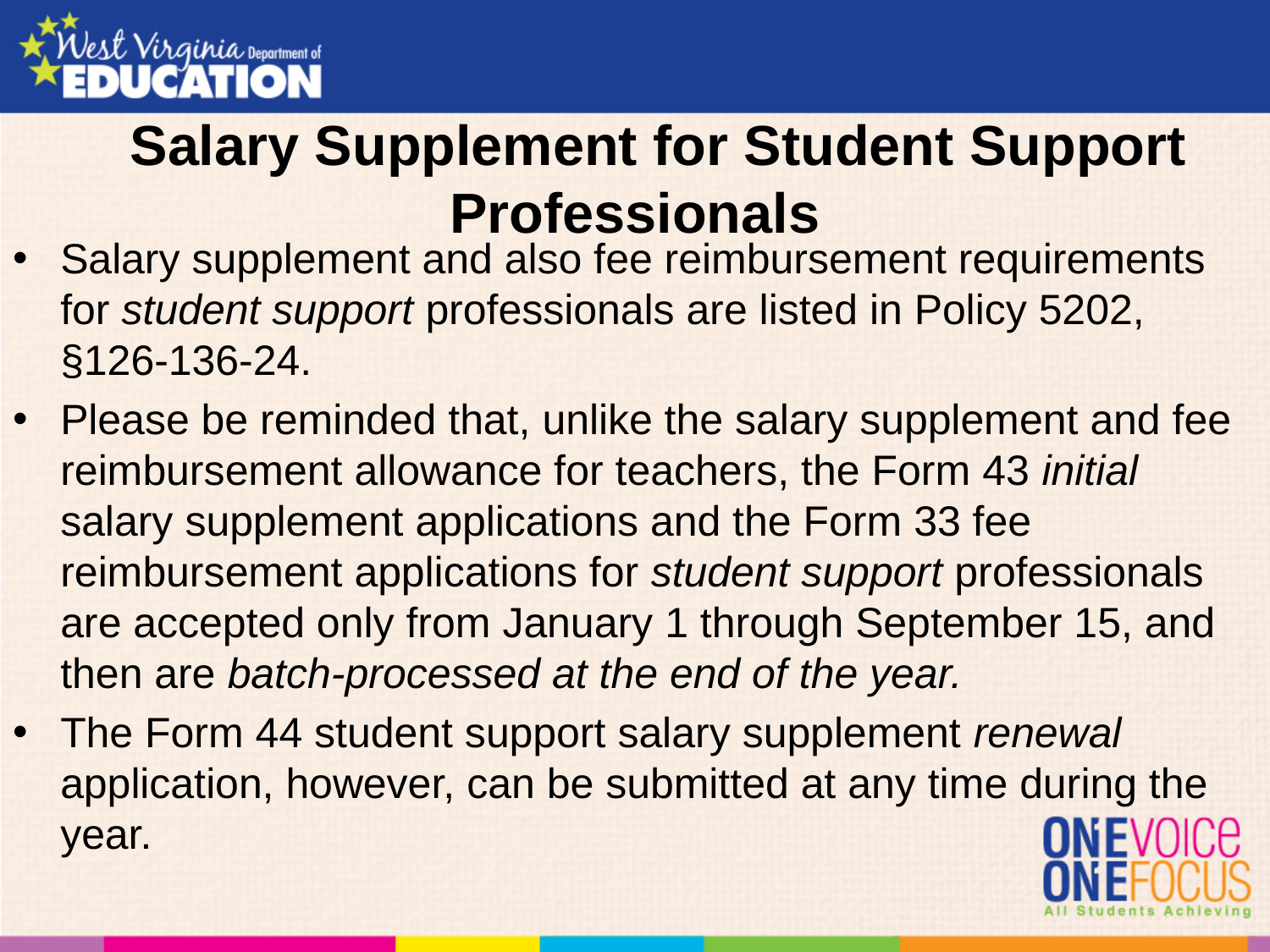

# Salary Supplement for Student Support Professionals
Salary supplement and also fee reimbursement requirements for student support professionals are listed in Policy 5202, §126-136-24.
Please be reminded that, unlike the salary supplement and fee reimbursement allowance for teachers, the Form 43 initial salary supplement applications and the Form 33 fee reimbursement applications for student support professionals are accepted only from January 1 through September 15, and then are batch-processed at the end of the year.
The Form 44 student support salary supplement renewal application, however, can be submitted at any time during the year.